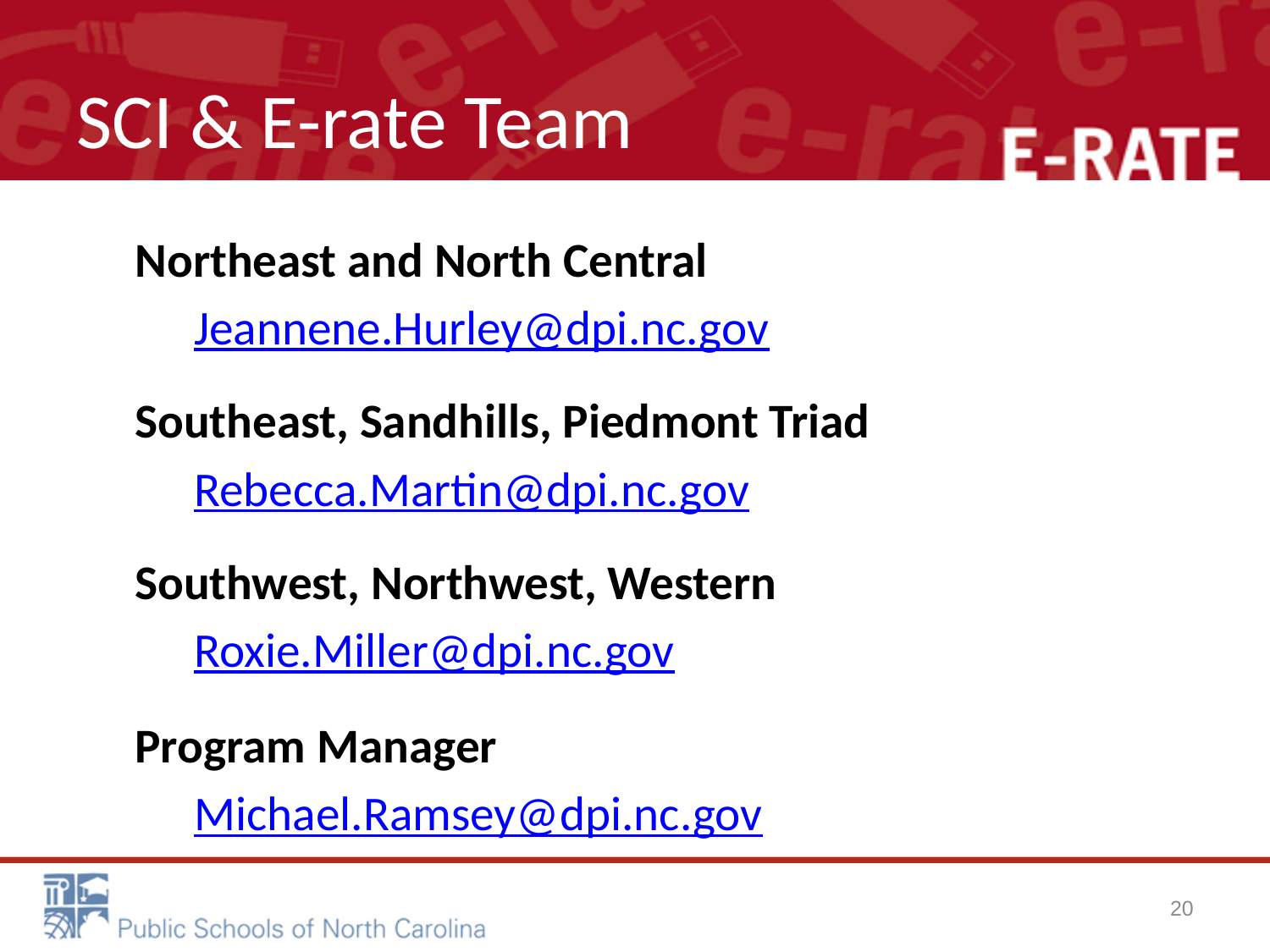

# SCI & E-rate Team
Northeast and North Central
Jeannene.Hurley@dpi.nc.gov

Southeast, Sandhills, Piedmont Triad
Rebecca.Martin@dpi.nc.gov

Southwest, Northwest, Western
Roxie.Miller@dpi.nc.gov

Program Manager
Michael.Ramsey@dpi.nc.gov

20